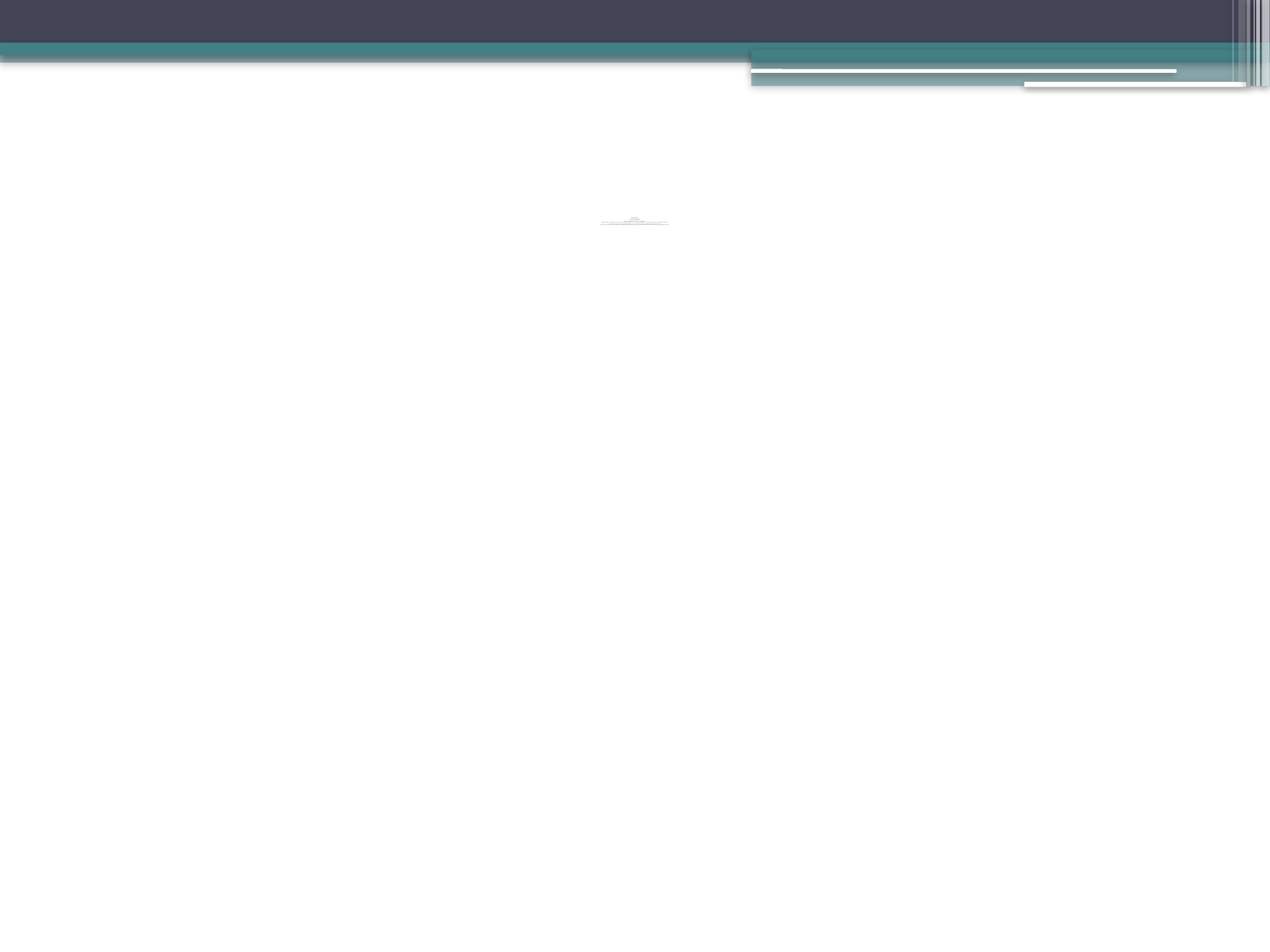

# Описание игры пособия и материалы Игра представляет собой набор из 6 карточек с изображением тележек с определенной категорией продуктов, отдельно 24 шт маленьких карточек с изображением различных продуктов (товаров); 4 большие карточки с изображением холодильника и морозильной камеры, полочек в холодильнике, полочек в шкафу. Дополнительно используются имитации денег: бумажные рубли, номинацией 10, 50, 100 и пластмассовые монеты, номинацией 1,2,5,10; ценники товаров